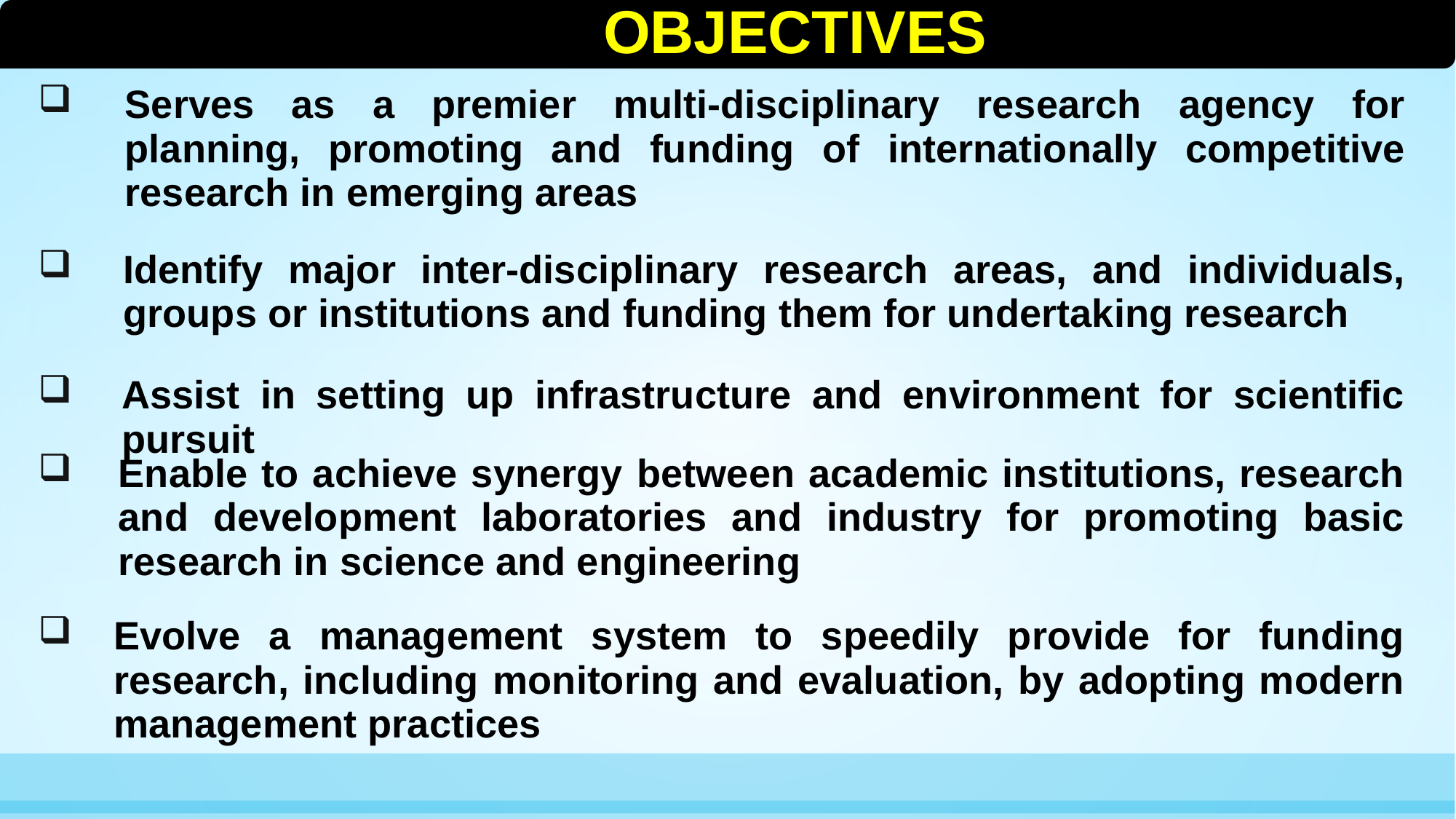

OBJECTIVES
|  | Serves as a premier multi-disciplinary research agency for planning, promoting and funding of internationally competitive research in emerging areas |
| --- | --- |
|  | Identify major inter-disciplinary research areas, and individuals, groups or institutions and funding them for undertaking research |
| --- | --- |
|  | Assist in setting up infrastructure and environment for scientific pursuit |
| --- | --- |
|  | Enable to achieve synergy between academic institutions, research and development laboratories and industry for promoting basic research in science and engineering |
| --- | --- |
|  | Evolve a management system to speedily provide for funding research, including monitoring and evaluation, by adopting modern management practices |
| --- | --- |